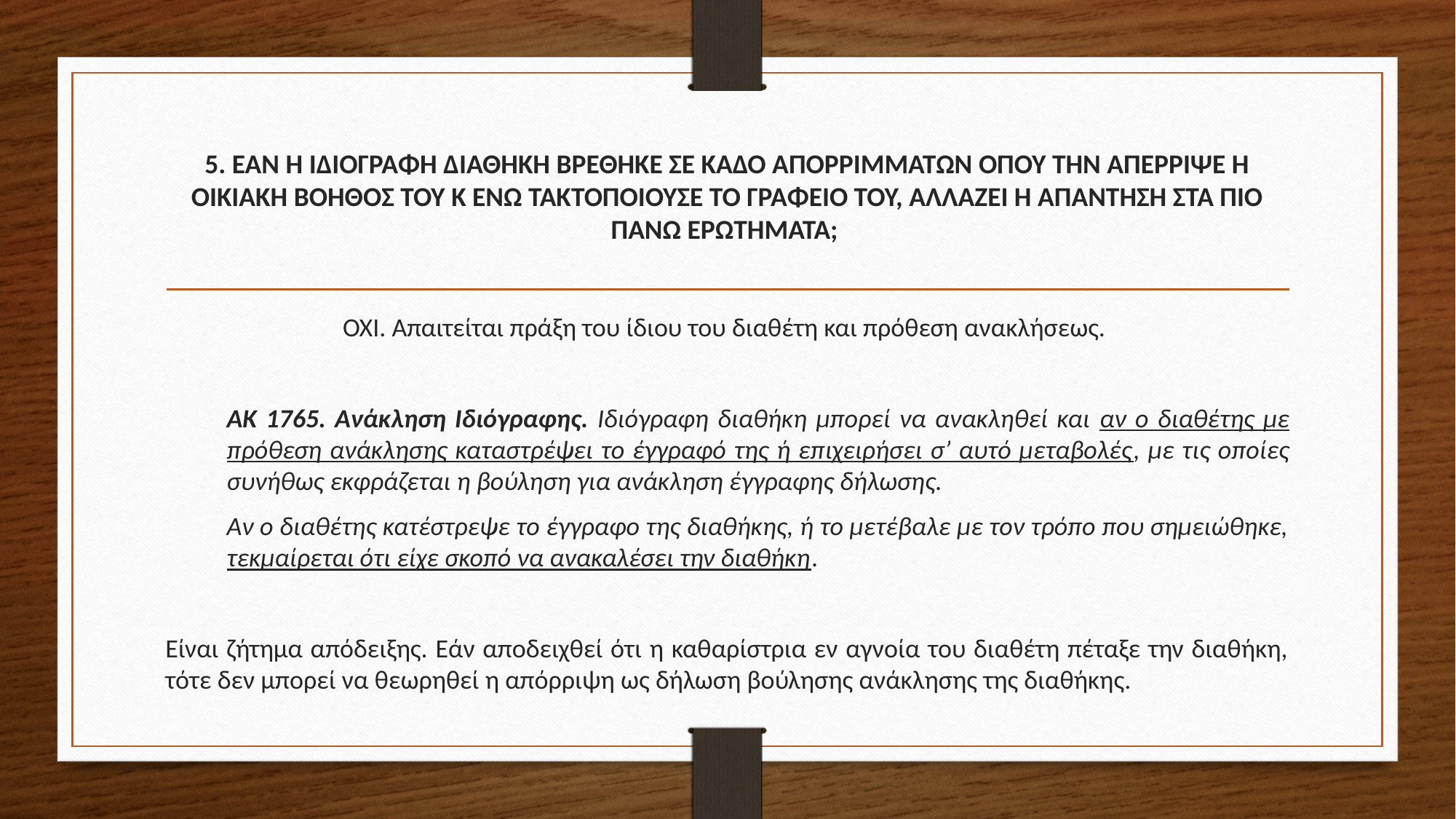

# 5. ΕΆΝ Η ΙΔΙΟΓΡΑΦΗ ΔΙΑΘΗΚΗ ΒΡΕΘΗΚΕ ΣΕ ΚΑΔΟ ΑΠΟΡΡΙΜΜΑΤΩΝ ΟΠΟΥ ΤΗΝ ΑΠΕΡΡΙΨΕ Η ΟΙΚΙΑΚΗ ΒΟΗΘΟΣ ΤΟΥ Κ ΕΝΩ ΤΑΚΤΟΠΟΙΟΥΣΕ ΤΟ ΓΡΑΦΕΙΟ ΤΟΥ, ΑΛΛΑΖΕΙ Η ΑΠΑΝΤΗΣΗ ΣΤΑ ΠΙΟ ΠΑΝΩ ΕΡΩΤΗΜΑΤΑ;
ΟΧΙ. Απαιτείται πράξη του ίδιου του διαθέτη και πρόθεση ανακλήσεως.

ΑΚ 1765. Ανάκληση Ιδιόγραφης. Ιδιόγραφη διαθήκη μπορεί να ανακληθεί και αν ο διαθέτης με πρόθεση ανάκλησης καταστρέψει το έγγραφό της ή επιχειρήσει σ’ αυτό μεταβολές, με τις οποίες συνήθως εκφράζεται η βούληση για ανάκληση έγγραφης δήλωσης.
Αν ο διαθέτης κατέστρεψε το έγγραφο της διαθήκης, ή το μετέβαλε με τον τρόπο που σημειώθηκε, τεκμαίρεται ότι είχε σκοπό να ανακαλέσει την διαθήκη.

Είναι ζήτημα απόδειξης. Εάν αποδειχθεί ότι η καθαρίστρια εν αγνοία του διαθέτη πέταξε την διαθήκη, τότε δεν μπορεί να θεωρηθεί η απόρριψη ως δήλωση βούλησης ανάκλησης της διαθήκης.